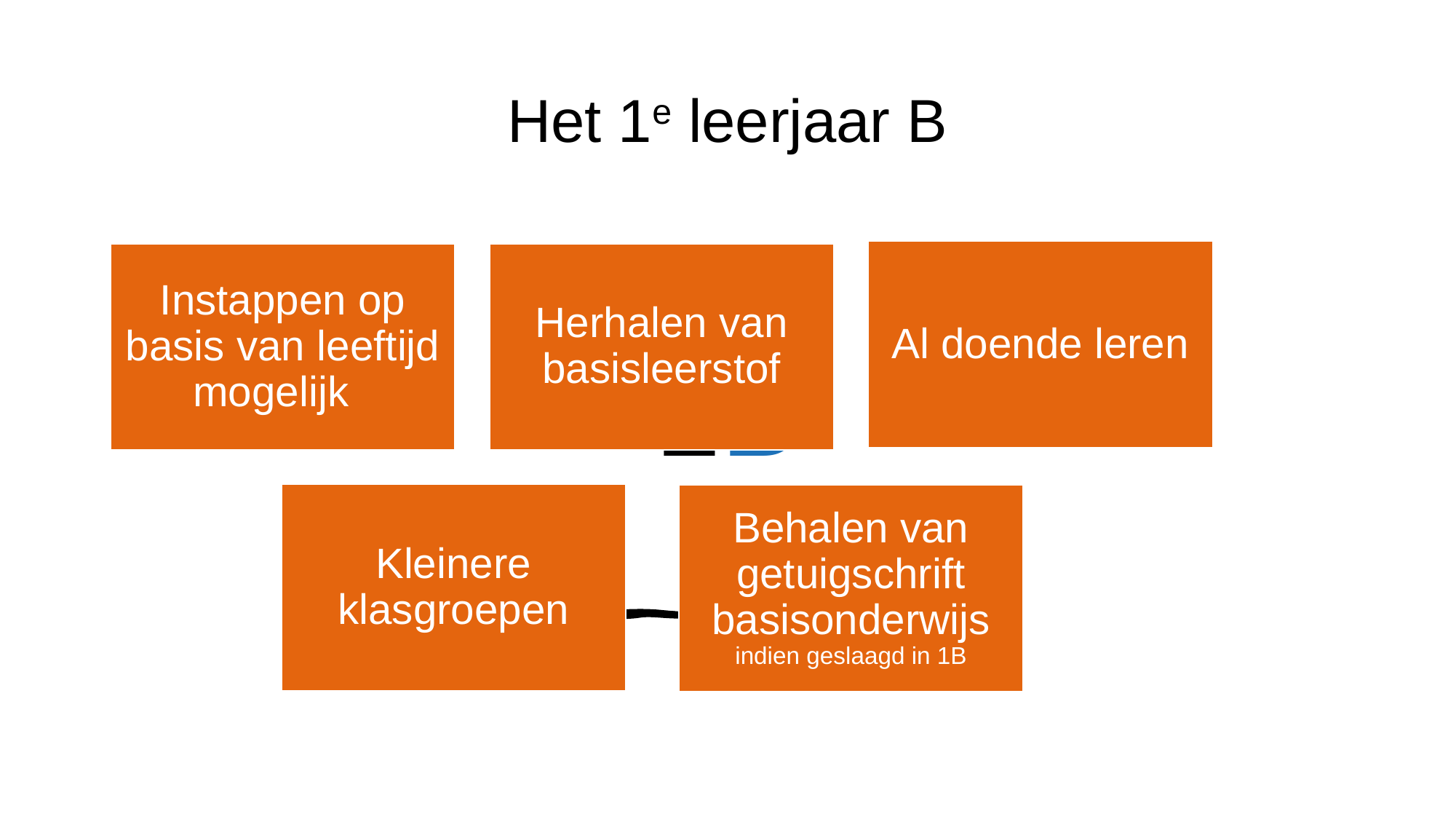

Het 1e leerjaar B
Instappen op basis van leeftijd mogelijk
Herhalen van basisleerstof
Kleinere klasgroepen
Al doende leren
Behalen van getuigschrift basisonderwijs indien geslaagd in 1B
# 1B